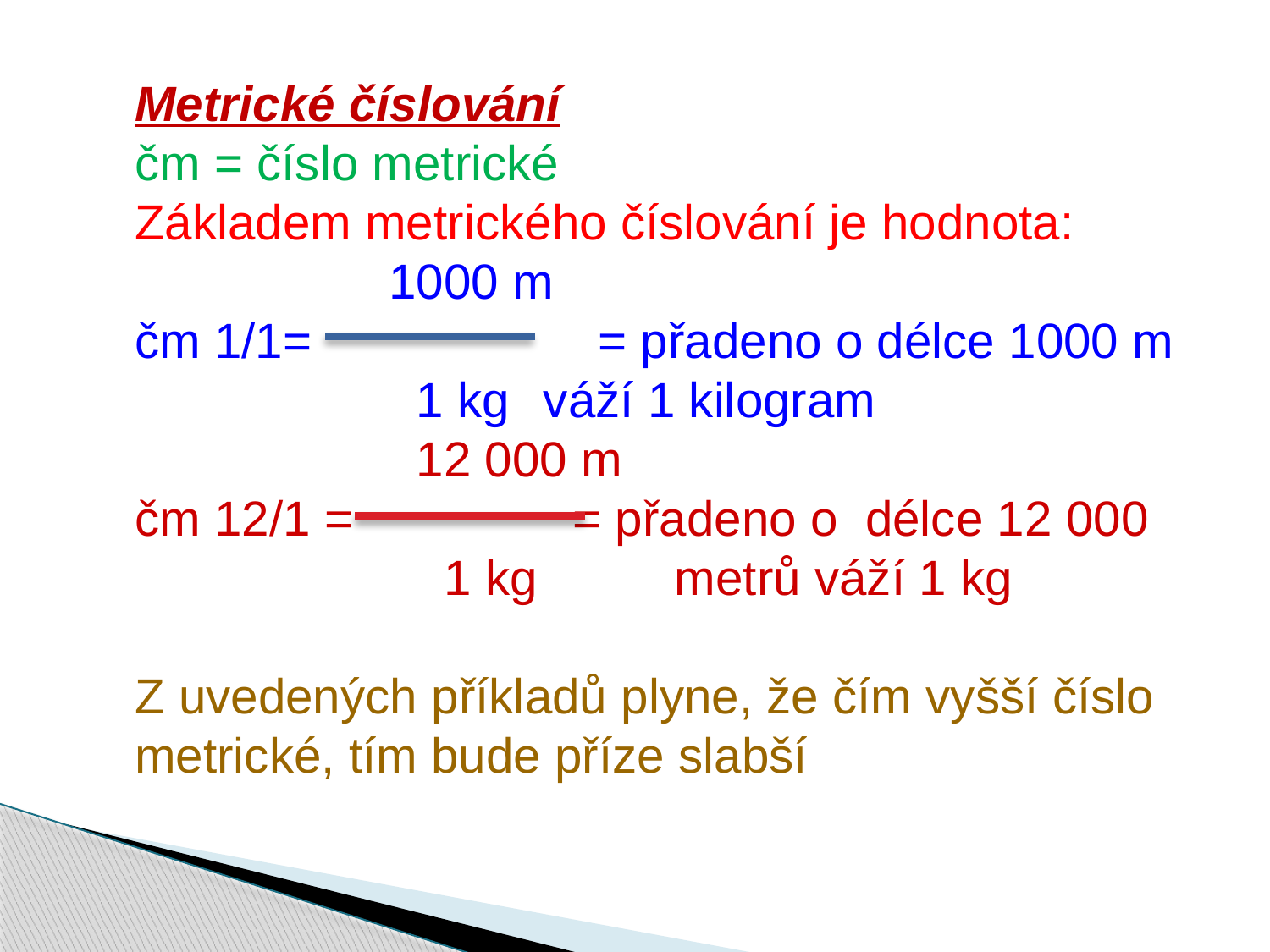

Metrické číslování
čm = číslo metrické
Základem metrického číslování je hodnota:
		1000 m
čm 1/1=		      = přadeno o délce 1000 m
		  1 kg	  váží 1 kilogram
		  12 000 m
čm 12/1 =                = přadeno o  délce 12 000
		    1 kg          metrů váží 1 kg

Z uvedených příkladů plyne, že čím vyšší číslo
metrické, tím bude příze slabší